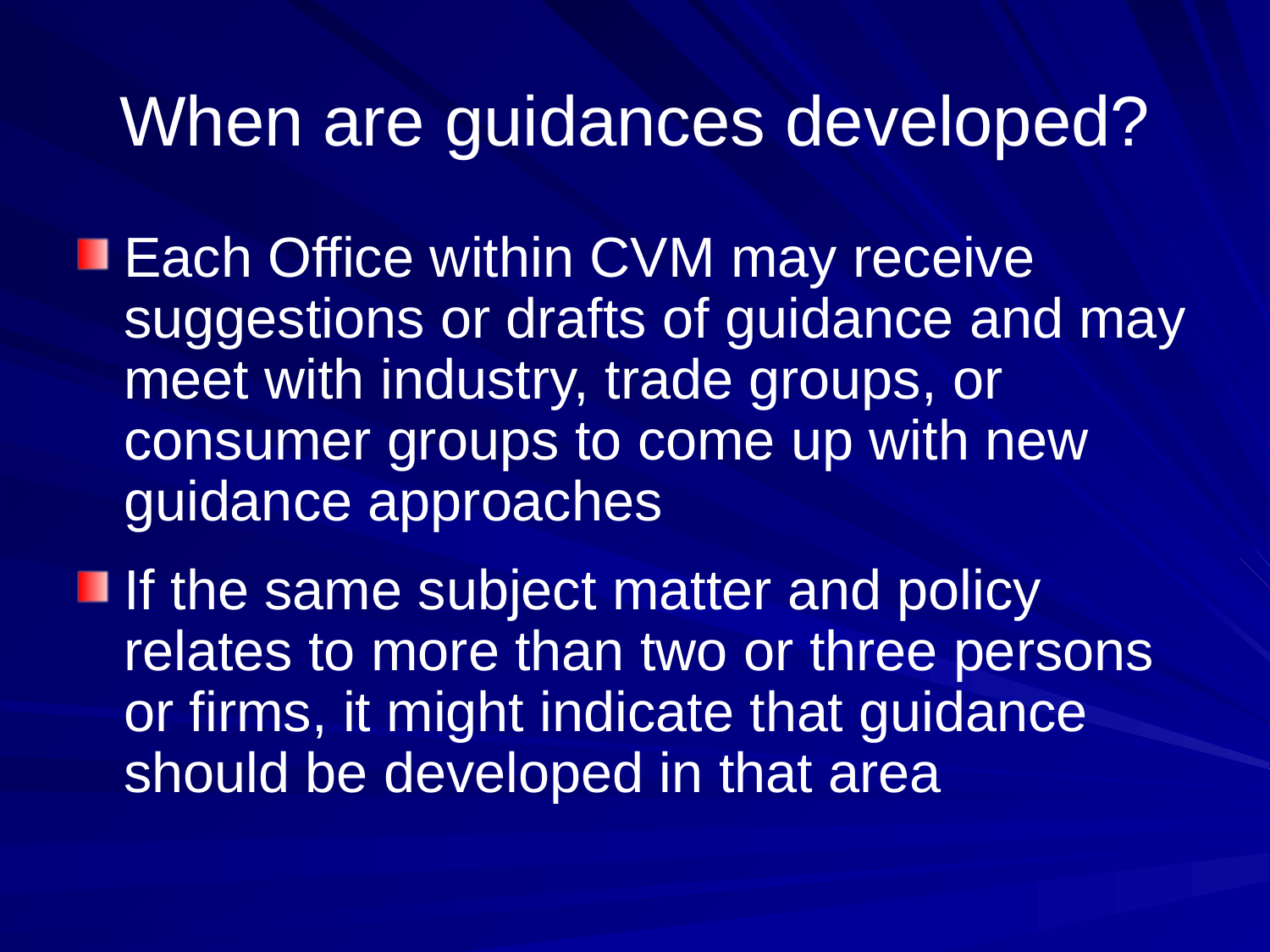

# When are guidances developed?
Each Office within CVM may receive suggestions or drafts of guidance and may meet with industry, trade groups, or consumer groups to come up with new guidance approaches
If the same subject matter and policy relates to more than two or three persons or firms, it might indicate that guidance should be developed in that area